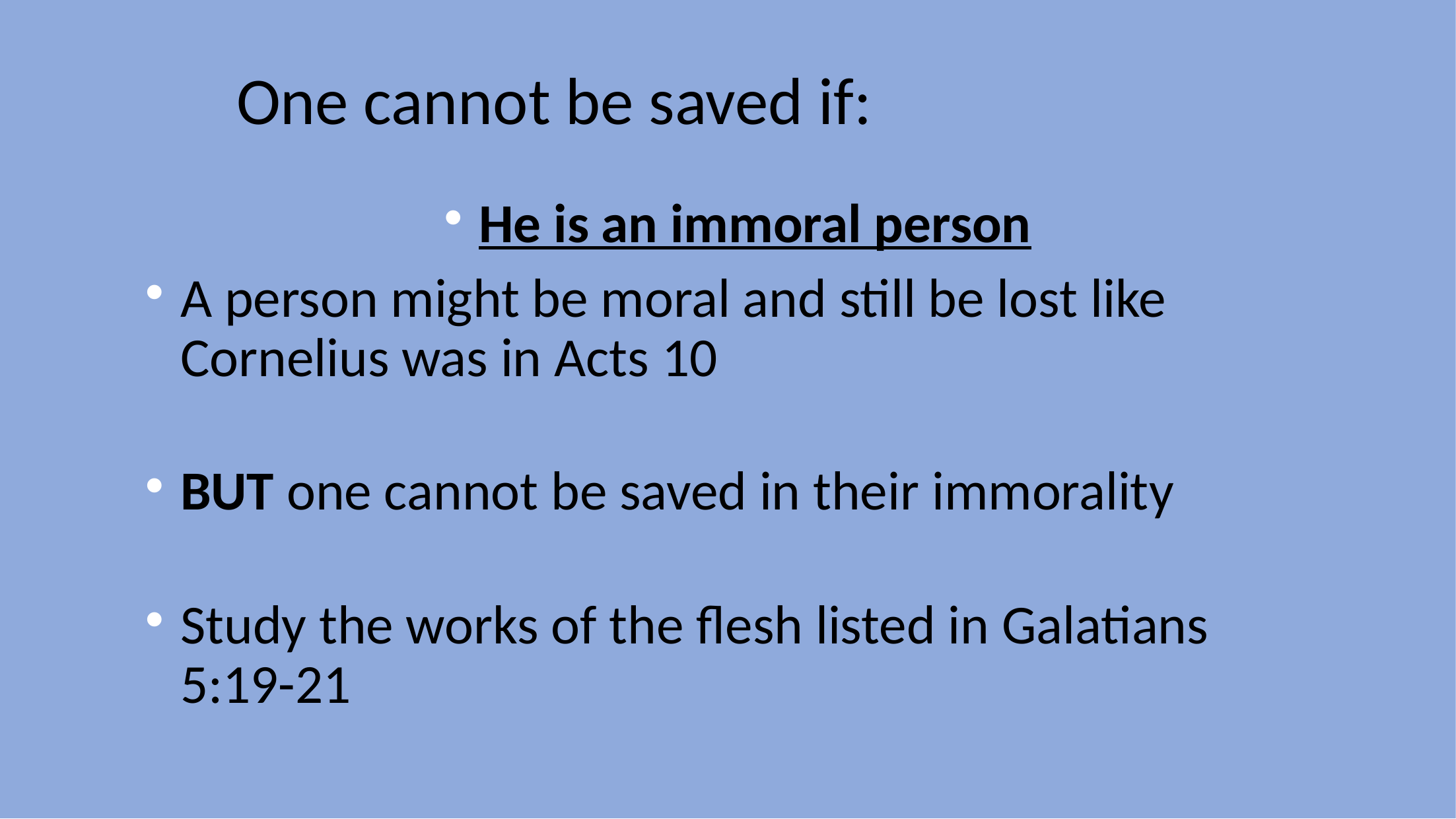

# One cannot be saved if:
He is an immoral person
A person might be moral and still be lost like Cornelius was in Acts 10
BUT one cannot be saved in their immorality
Study the works of the flesh listed in Galatians 5:19-21